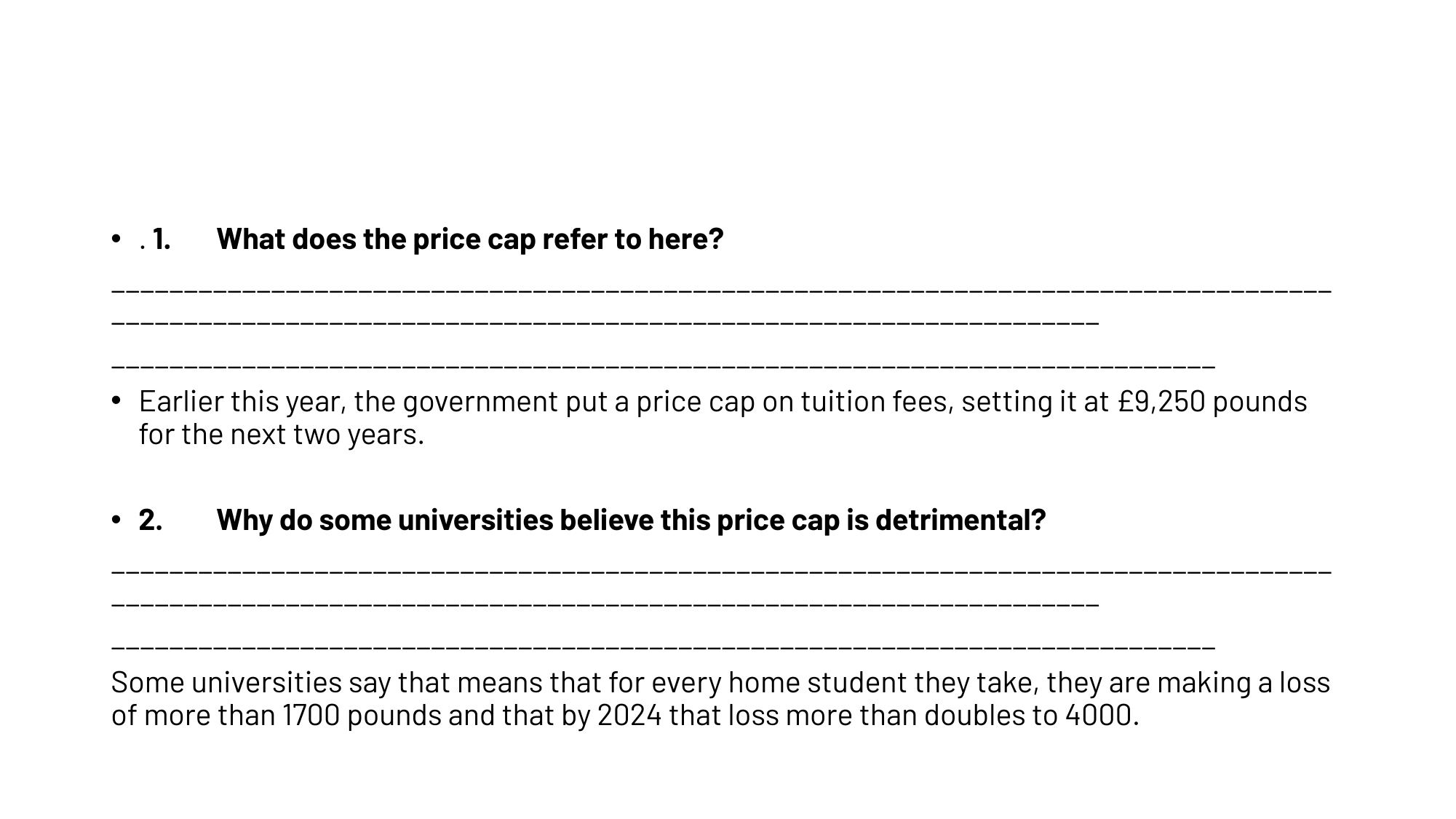

#
. 1.	What does the price cap refer to here?
________________________________________________________________________________________________________________________________________________________
____________________________________________________________________________
Earlier this year, the government put a price cap on tuition fees, setting it at £9,250 pounds for the next two years.

2.	Why do some universities believe this price cap is detrimental?
________________________________________________________________________________________________________________________________________________________
____________________________________________________________________________
Some universities say that means that for every home student they take, they are making a loss of more than 1700 pounds and that by 2024 that loss more than doubles to 4000.